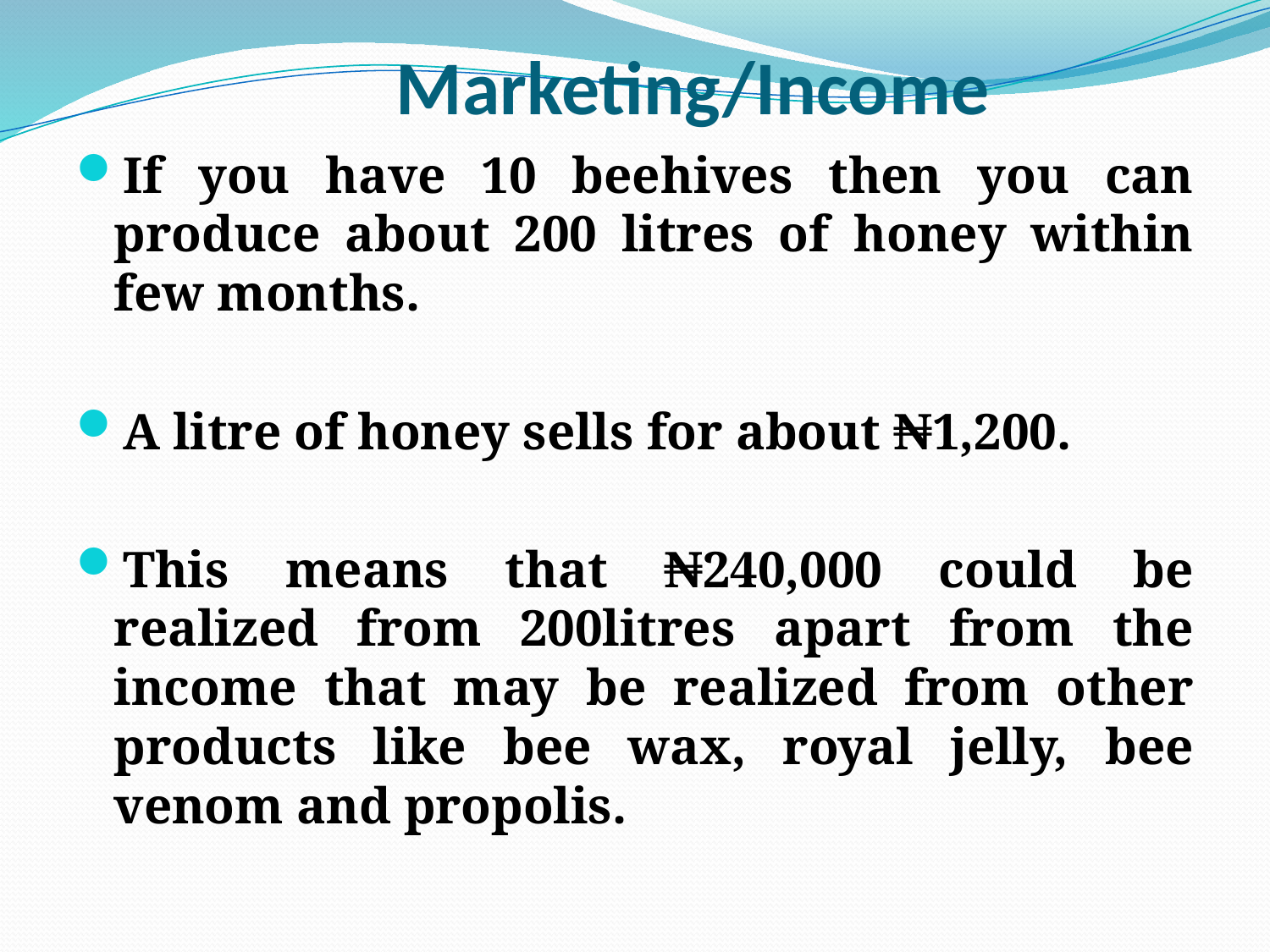

# Marketing/Income
If you have 10 beehives then you can produce about 200 litres of honey within few months.

A litre of honey sells for about ₦1,200.

This means that ₦240,000 could be realized from 200litres apart from the income that may be realized from other products like bee wax, royal jelly, bee venom and propolis.